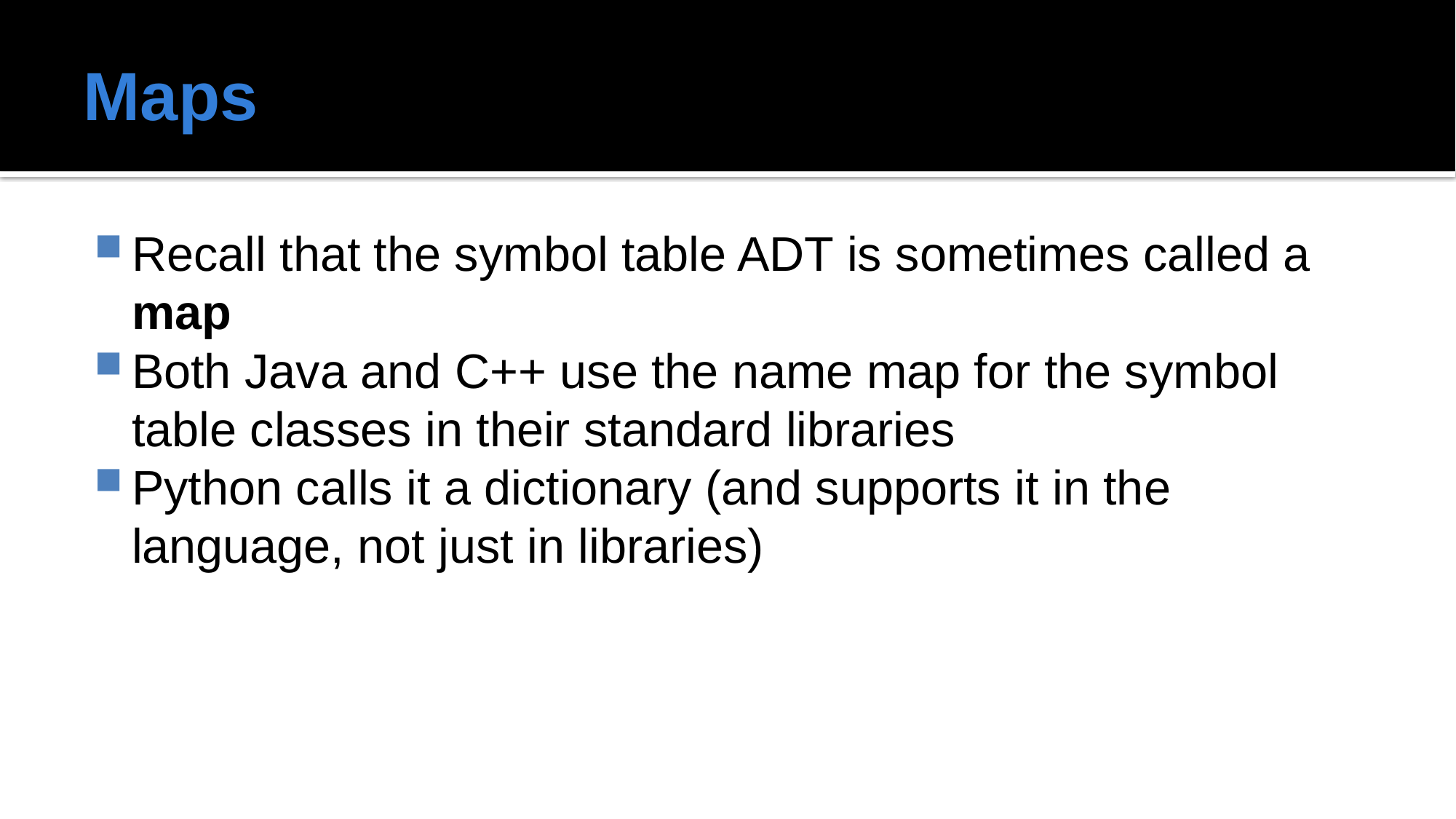

# Maps
Recall that the symbol table ADT is sometimes called a map
Both Java and C++ use the name map for the symbol table classes in their standard libraries
Python calls it a dictionary (and supports it in the language, not just in libraries)